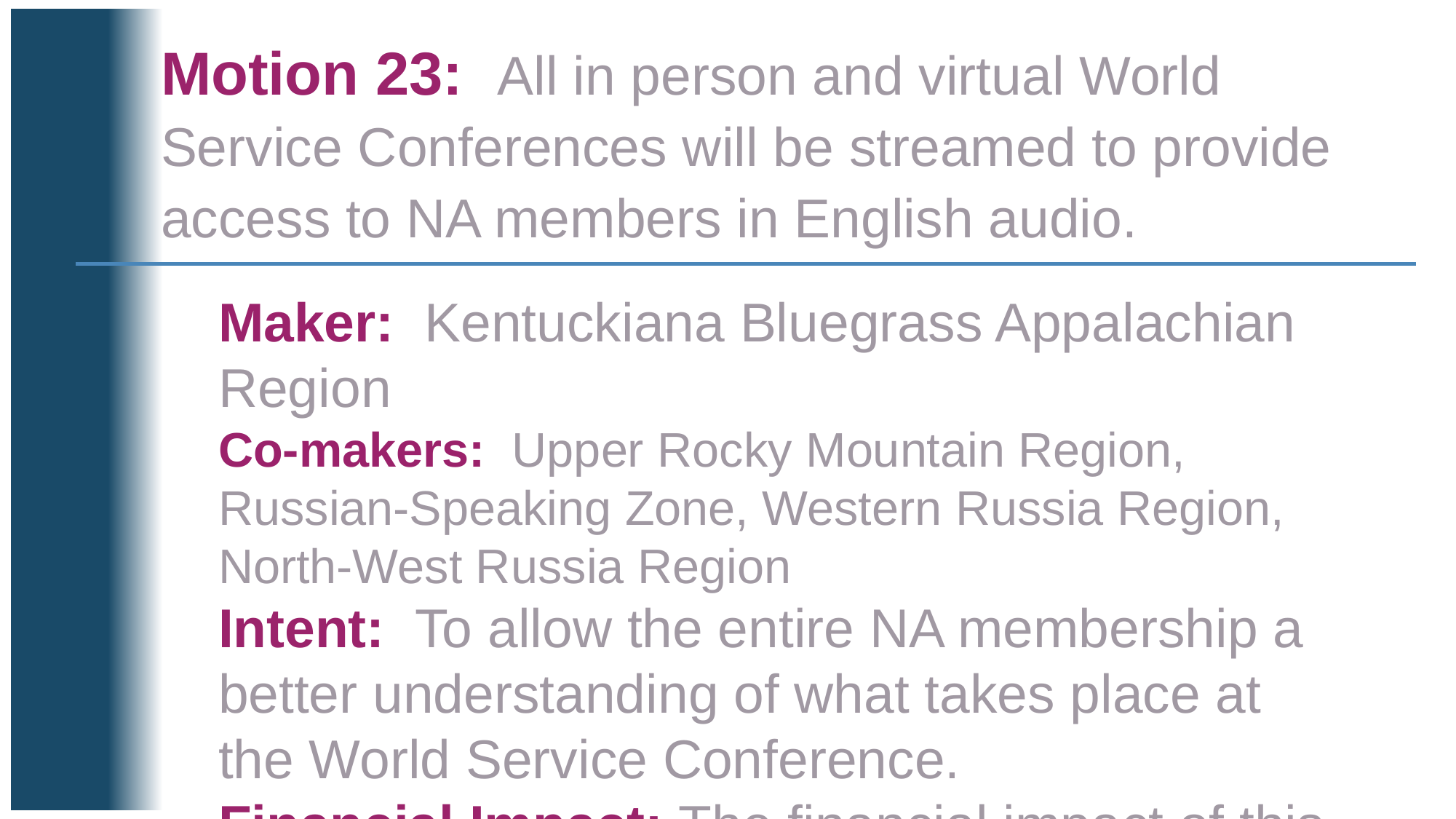

Motion 23:  All in person and virtual World Service Conferences will be streamed to provide access to NA members in English audio.
Maker:  Kentuckiana Bluegrass Appalachian Region
Co-makers:  Upper Rocky Mountain Region, Russian-Speaking Zone, Western Russia Region, North-West Russia Region
Intent:  To allow the entire NA membership a better understanding of what takes place at the World Service Conference.
Financial Impact: The financial impact of this motion would depend on the technology we utilize.